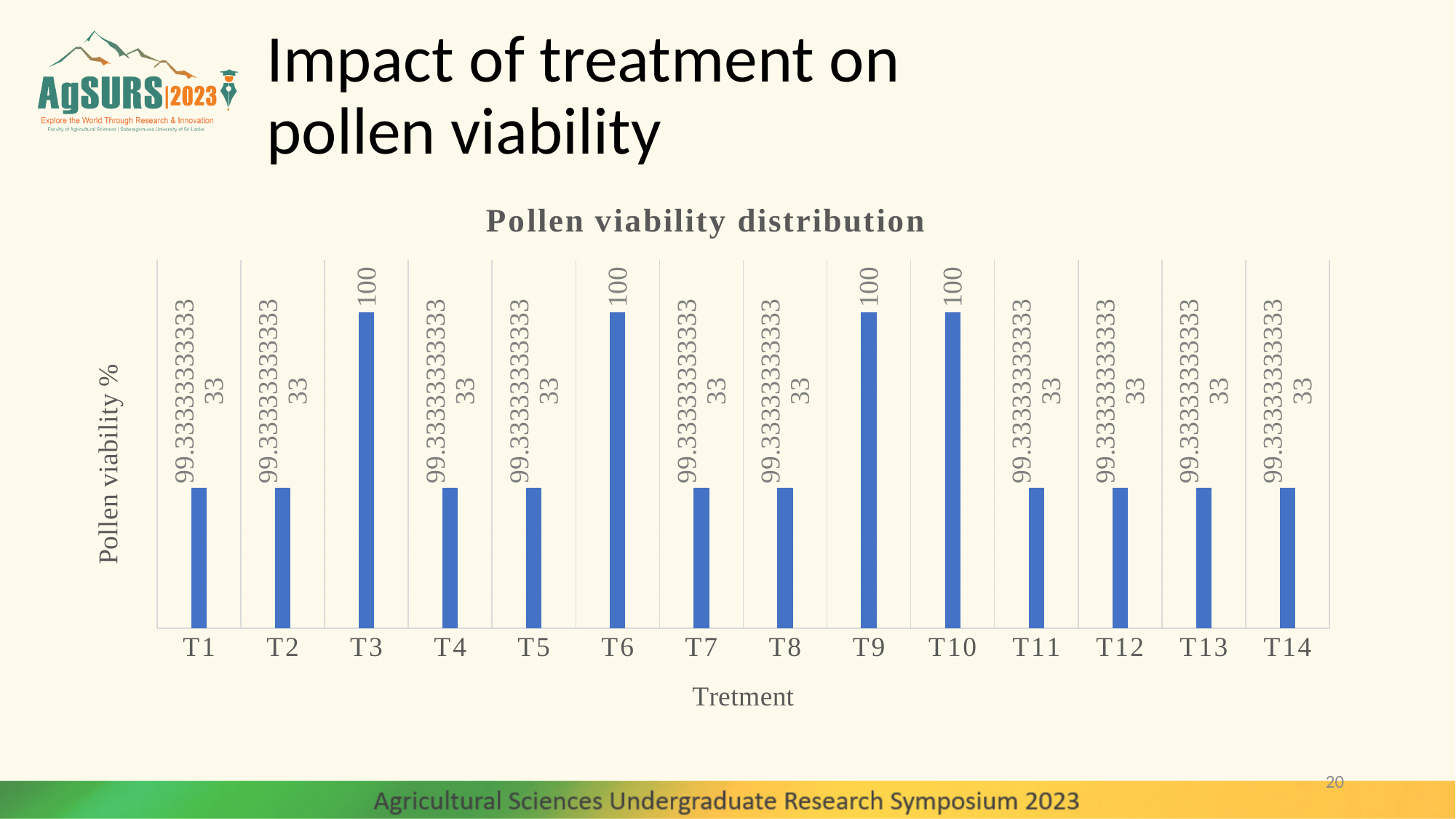

# Impact of treatment on pollen viability

### Chart: Pollen viability distribution

| Category | ave  pol v |
|---|---|
| T1 | 99.33333333333333 |
| T2 | 99.33333333333333 |
| T3 | 100.0 |
| T4 | 99.33333333333333 |
| T5 | 99.33333333333333 |
| T6 | 100.0 |
| T7 | 99.33333333333333 |
| T8 | 99.33333333333333 |
| T9 | 100.0 |
| T10 | 100.0 |
| T11 | 99.33333333333333 |
| T12 | 99.33333333333333 |
| T13 | 99.33333333333333 |
| T14 | 99.33333333333333 |
20